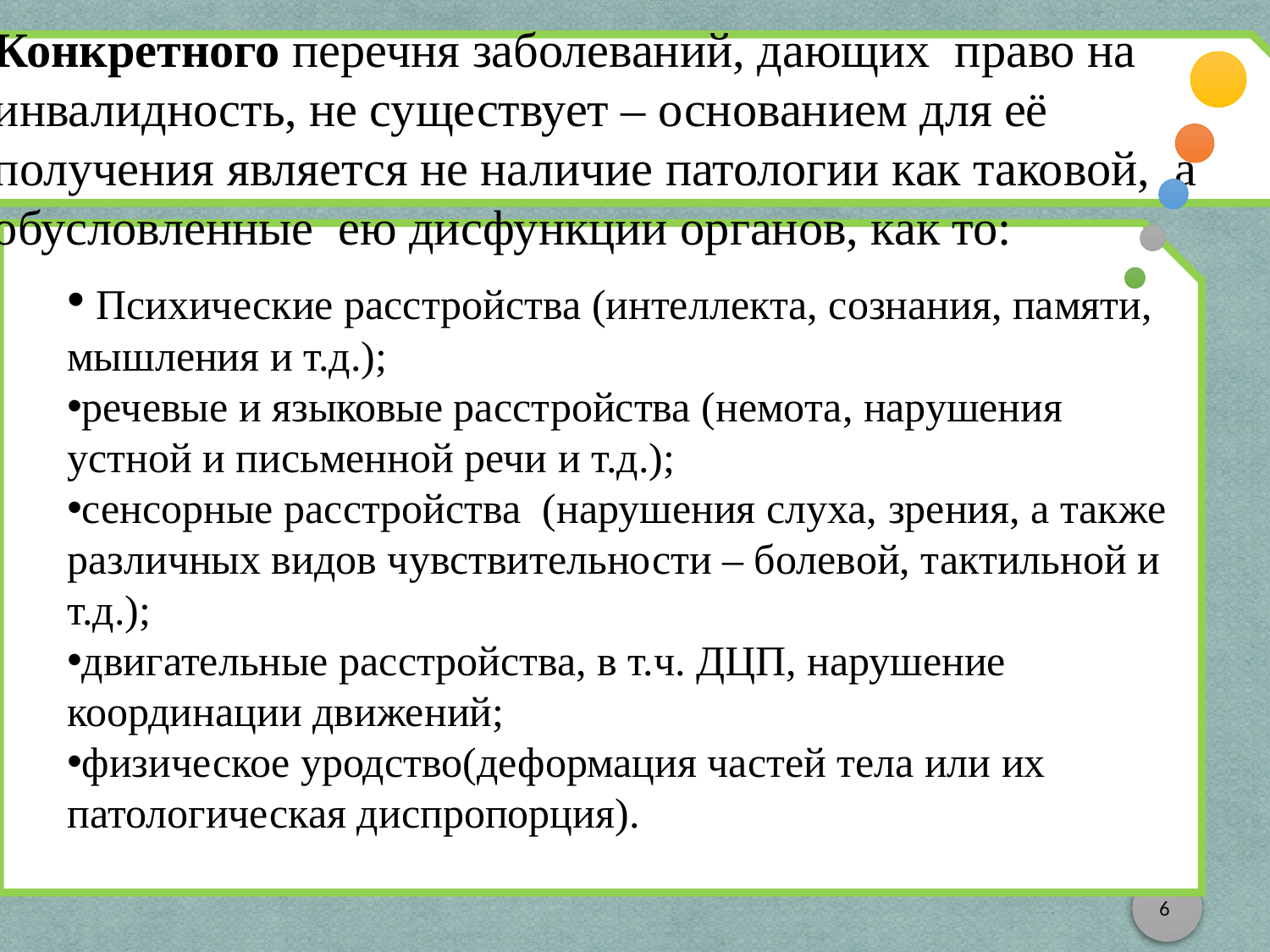

Конкретного перечня заболеваний, дающих  право на инвалидность, не существует – основанием для её получения является не наличие патологии как таковой,  а обусловленные  ею дисфункции органов, как то:

 Психические расстройства (интеллекта, сознания, памяти, мышления и т.д.);
речевые и языковые расстройства (немота, нарушения устной и письменной речи и т.д.);
сенсорные расстройства  (нарушения слуха, зрения, а также различных видов чувствительности – болевой, тактильной и т.д.);
двигательные расстройства, в т.ч. ДЦП, нарушение координации движений;
физическое уродство(деформация частей тела или их патологическая диспропорция).

6